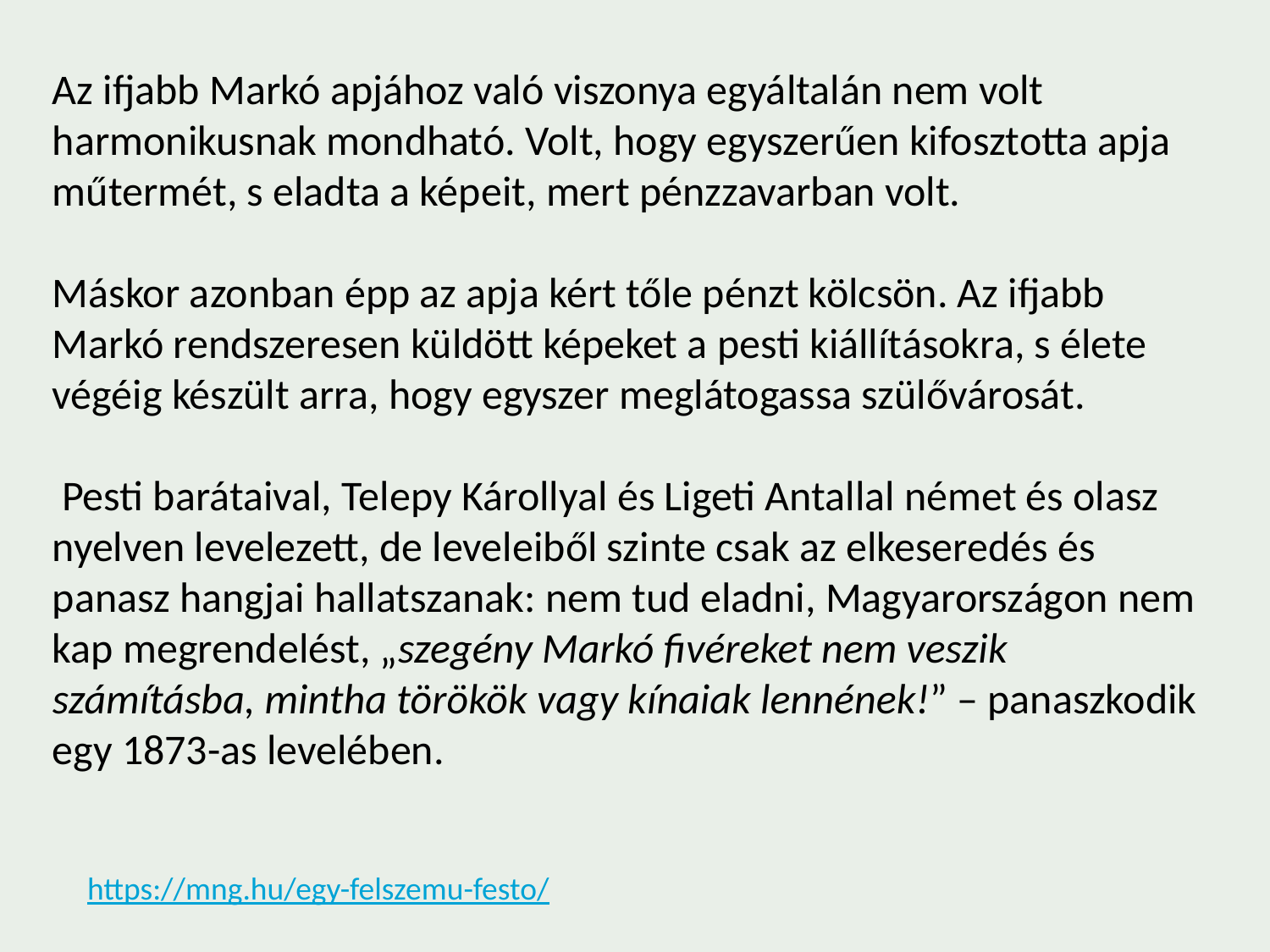

Az ifjabb Markó apjához való viszonya egyáltalán nem volt harmonikusnak mondható. Volt, hogy egyszerűen kifosztotta apja műtermét, s eladta a képeit, mert pénzzavarban volt.

Máskor azonban épp az apja kért tőle pénzt kölcsön. Az ifjabb Markó rendszeresen küldött képeket a pesti kiállításokra, s élete végéig készült arra, hogy egyszer meglátogassa szülővárosát.

 Pesti barátaival, Telepy Károllyal és Ligeti Antallal német és olasz nyelven levelezett, de leveleiből szinte csak az elkeseredés és panasz hangjai hallatszanak: nem tud eladni, Magyarországon nem kap megrendelést, „szegény Markó fivéreket nem veszik számításba, mintha törökök vagy kínaiak lennének!” – panaszkodik egy 1873-as levelében.
https://mng.hu/egy-felszemu-festo/